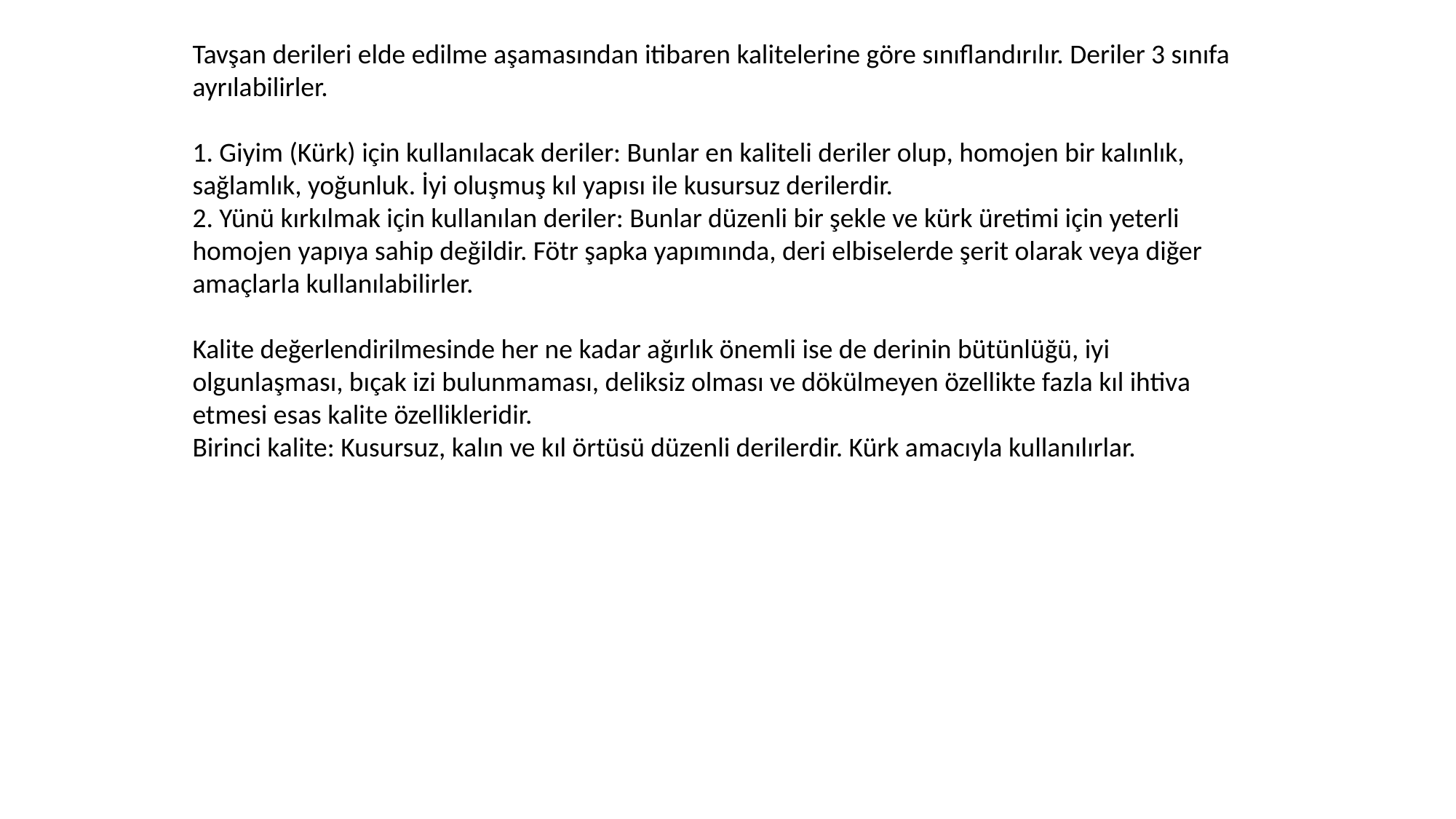

Tavşan derileri elde edilme aşamasından itibaren kalitelerine göre sınıflandırılır. Deriler 3 sınıfa ayrılabilirler.

1. Giyim (Kürk) için kullanılacak deriler: Bunlar en kaliteli deriler olup, homojen bir kalınlık, sağlamlık, yoğunluk. İyi oluşmuş kıl yapısı ile kusursuz derilerdir.
2. Yünü kırkılmak için kullanılan deriler: Bunlar düzenli bir şekle ve kürk üretimi için yeterli homojen yapıya sahip değildir. Fötr şapka yapımında, deri elbiselerde şerit olarak veya diğer amaçlarla kullanılabilirler.

Kalite değerlendirilmesinde her ne kadar ağırlık önemli ise de derinin bütünlüğü, iyi olgunlaşması, bıçak izi bulunmaması, deliksiz olması ve dökülmeyen özellikte fazla kıl ihtiva etmesi esas kalite özellikleridir.
Birinci kalite: Kusursuz, kalın ve kıl örtüsü düzenli derilerdir. Kürk amacıyla kullanılırlar.